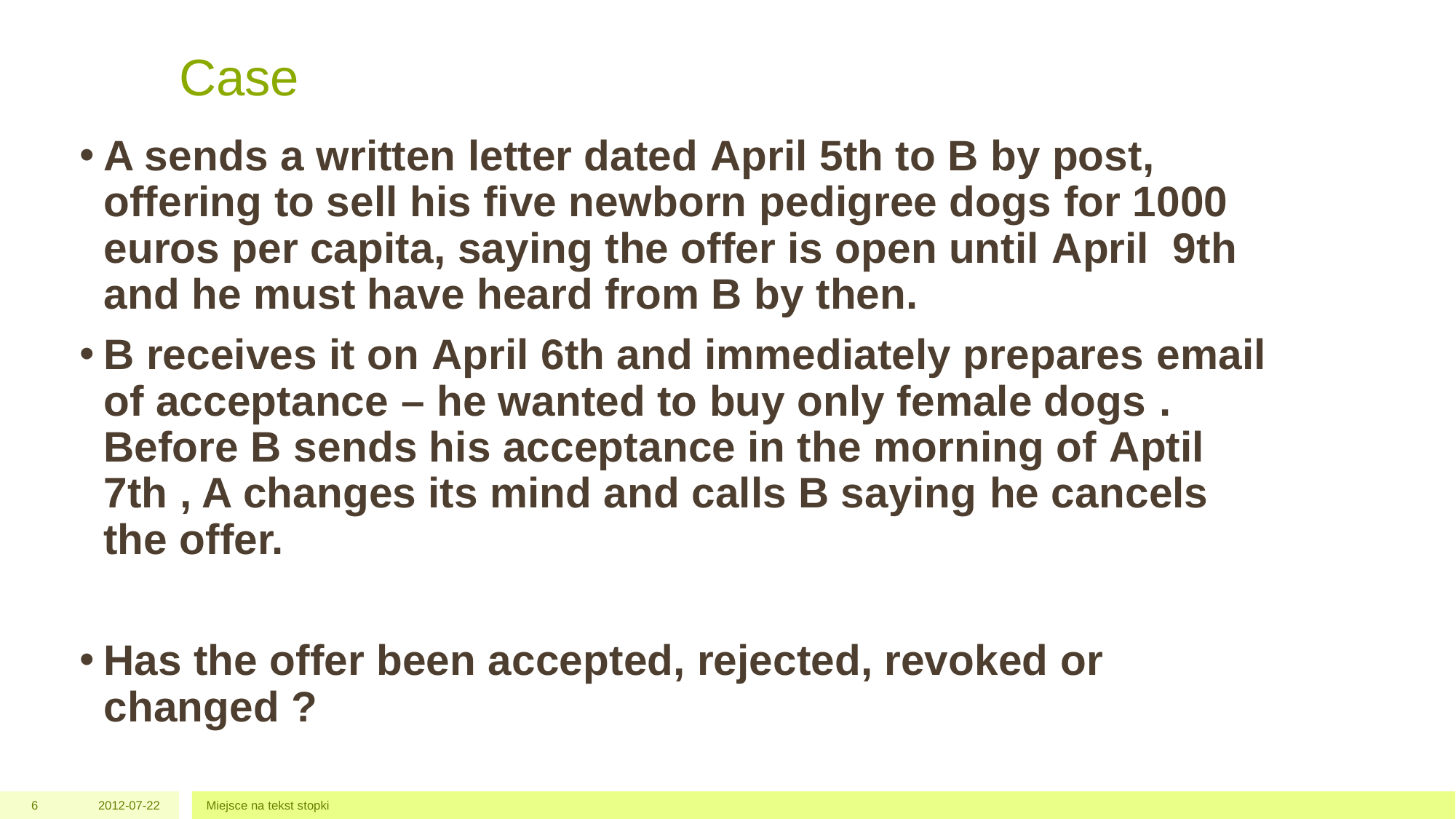

# Case
A sends a written letter dated April 5th to B by post, offering to sell his five newborn pedigree dogs for 1000 euros per capita, saying the offer is open until April  9th and he must have heard from B by then.
B receives it on April 6th and immediately prepares email of acceptance – he wanted to buy only female dogs . Before B sends his acceptance in the morning of Aptil 7th , A changes its mind and calls B saying he cancels the offer.

Has the offer been accepted, rejected, revoked or changed ?

6
2012-07-22
Miejsce na tekst stopki